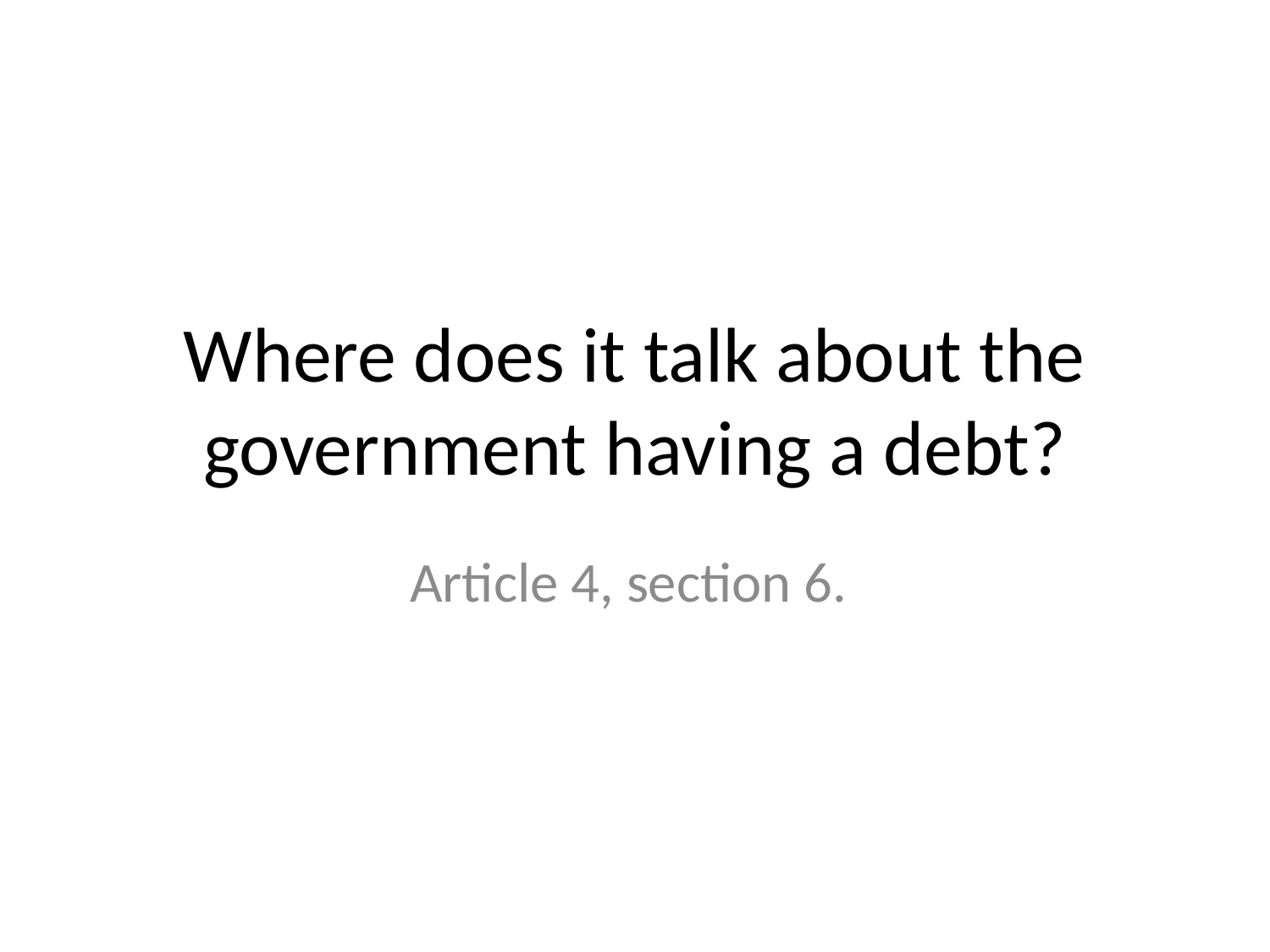

# Where does it talk about the government having a debt?
Article 4, section 6.